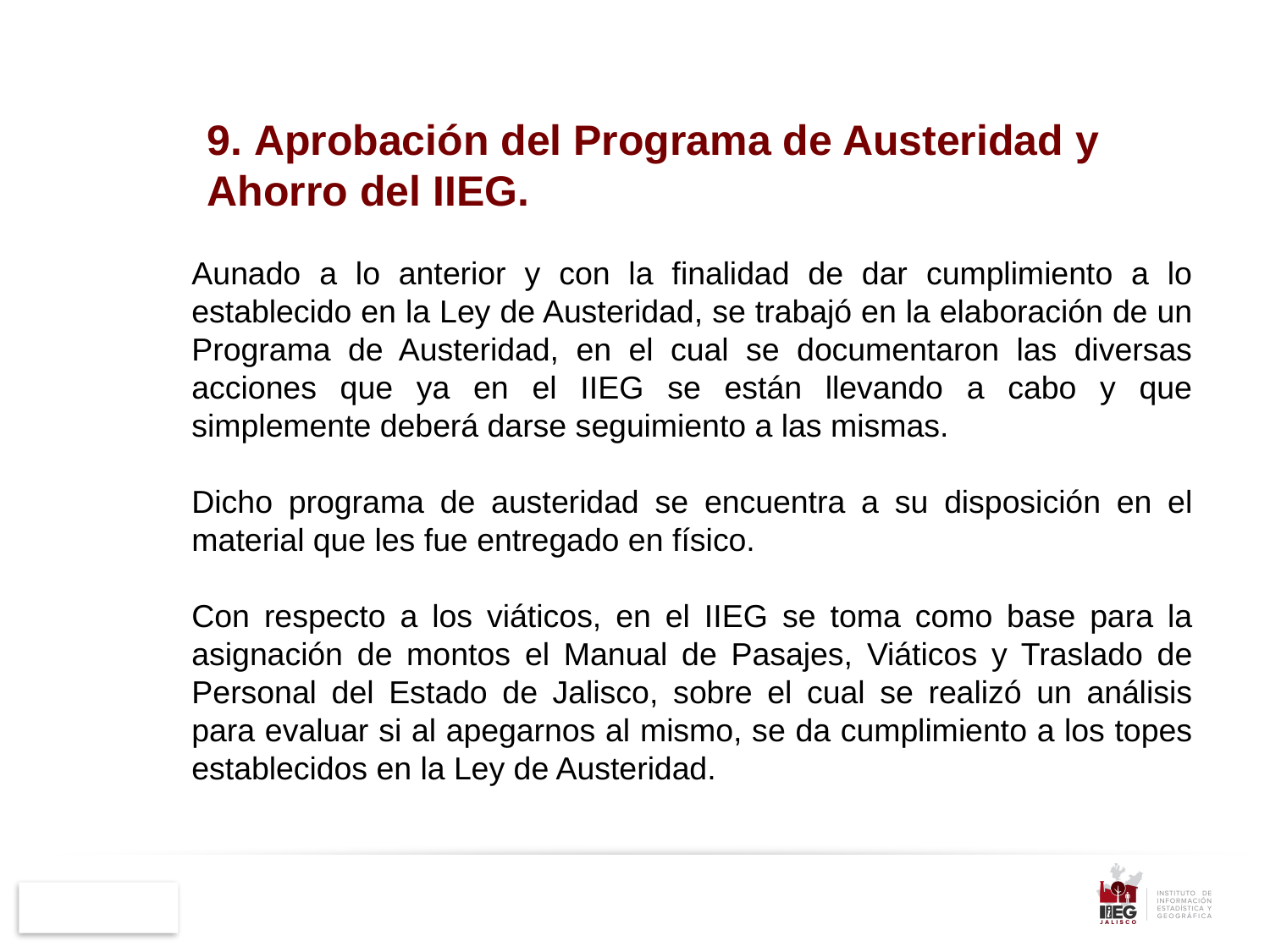

9. Aprobación del Programa de Austeridad y Ahorro del IIEG.

Aunado a lo anterior y con la finalidad de dar cumplimiento a lo establecido en la Ley de Austeridad, se trabajó en la elaboración de un Programa de Austeridad, en el cual se documentaron las diversas acciones que ya en el IIEG se están llevando a cabo y que simplemente deberá darse seguimiento a las mismas.

Dicho programa de austeridad se encuentra a su disposición en el material que les fue entregado en físico.

Con respecto a los viáticos, en el IIEG se toma como base para la asignación de montos el Manual de Pasajes, Viáticos y Traslado de Personal del Estado de Jalisco, sobre el cual se realizó un análisis para evaluar si al apegarnos al mismo, se da cumplimiento a los topes establecidos en la Ley de Austeridad.